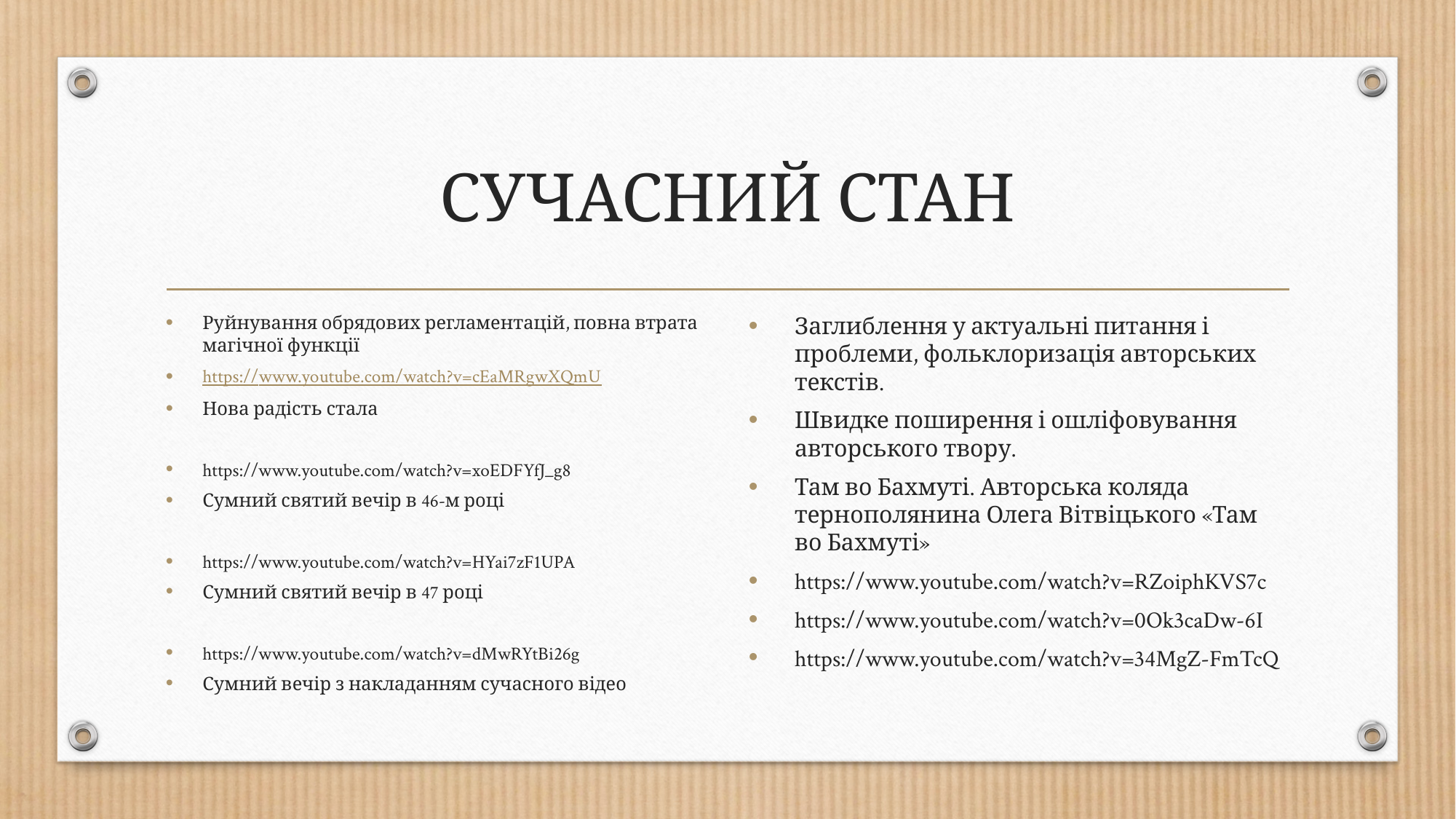

# СУЧАСНИЙ СТАН
Руйнування обрядових регламентацій, повна втрата магічної функції
https://www.youtube.com/watch?v=cEaMRgwXQmU
Нова радість стала

https://www.youtube.com/watch?v=xoEDFYfJ_g8
Сумний святий вечір в 46-м році

https://www.youtube.com/watch?v=HYai7zF1UPA
Сумний святий вечір в 47 році

https://www.youtube.com/watch?v=dMwRYtBi26g
Сумний вечір з накладанням сучасного відео

Заглиблення у актуальні питання і проблеми, фольклоризація авторських текстів.
Швидке поширення і ошліфовування авторського твору.
Там во Бахмуті. Авторська коляда тернополянина Олега Вітвіцького «Там во Бахмуті»
https://www.youtube.com/watch?v=RZoiphKVS7c
https://www.youtube.com/watch?v=0Ok3caDw-6I
https://www.youtube.com/watch?v=34MgZ-FmTcQ